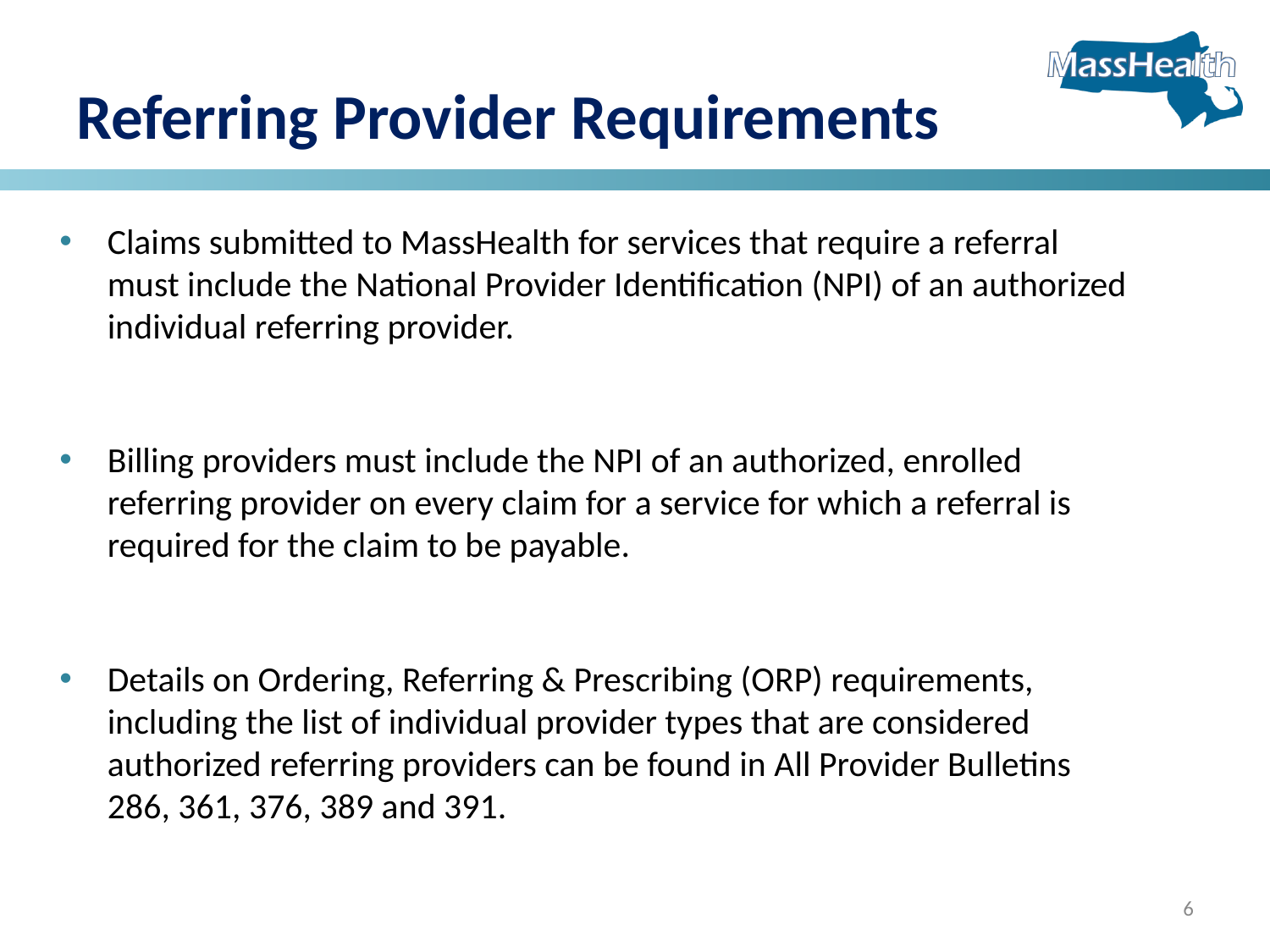

# Referring Provider Requirements
Claims submitted to MassHealth for services that require a referral must include the National Provider Identification (NPI) of an authorized individual referring provider.

Billing providers must include the NPI of an authorized, enrolled referring provider on every claim for a service for which a referral is required for the claim to be payable.

Details on Ordering, Referring & Prescribing (ORP) requirements, including the list of individual provider types that are considered authorized referring providers can be found in All Provider Bulletins 286, 361, 376, 389 and 391.

6